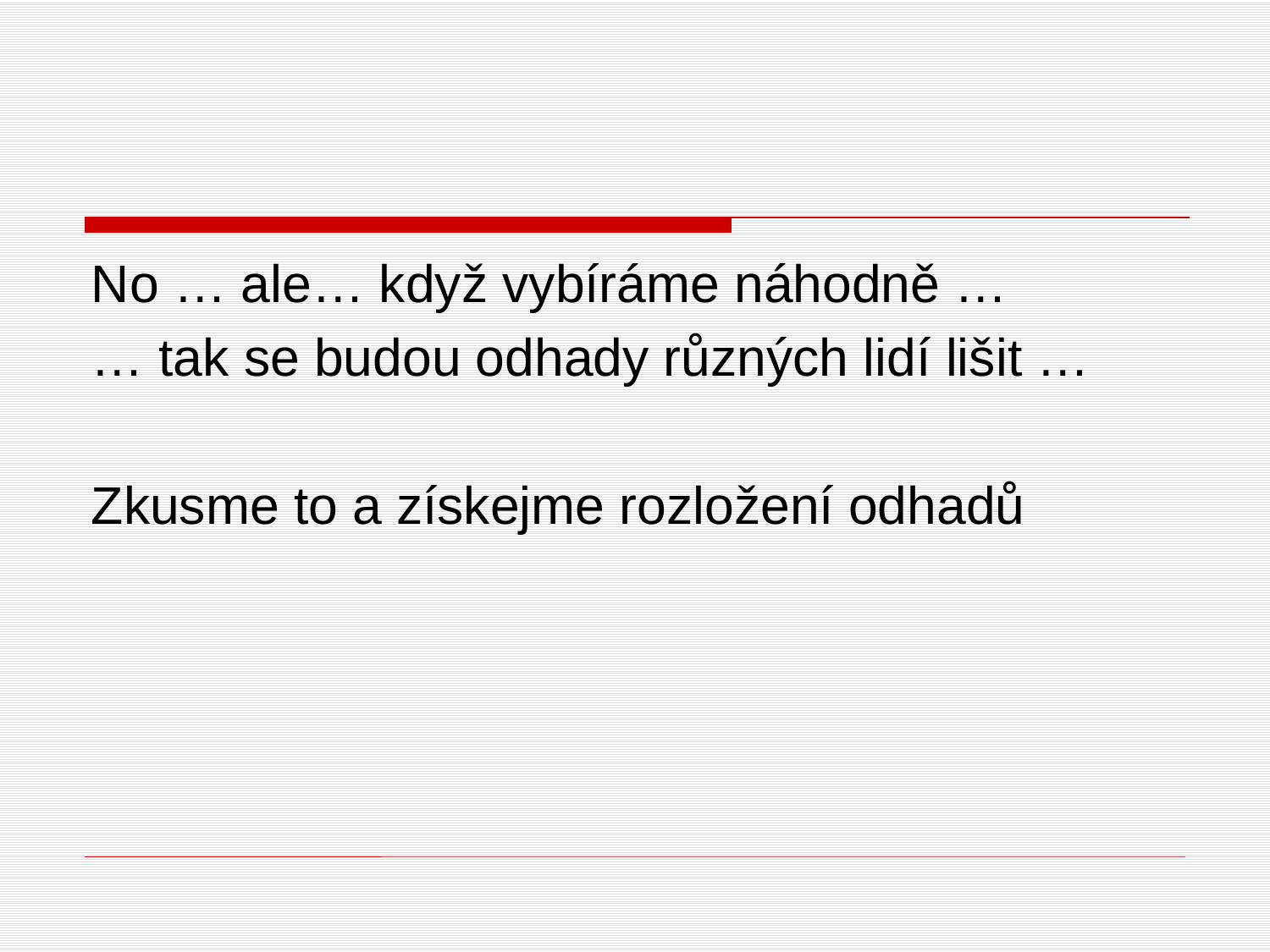

#
No … ale… když vybíráme náhodně …
… tak se budou odhady různých lidí lišit …

Zkusme to a získejme rozložení odhadů